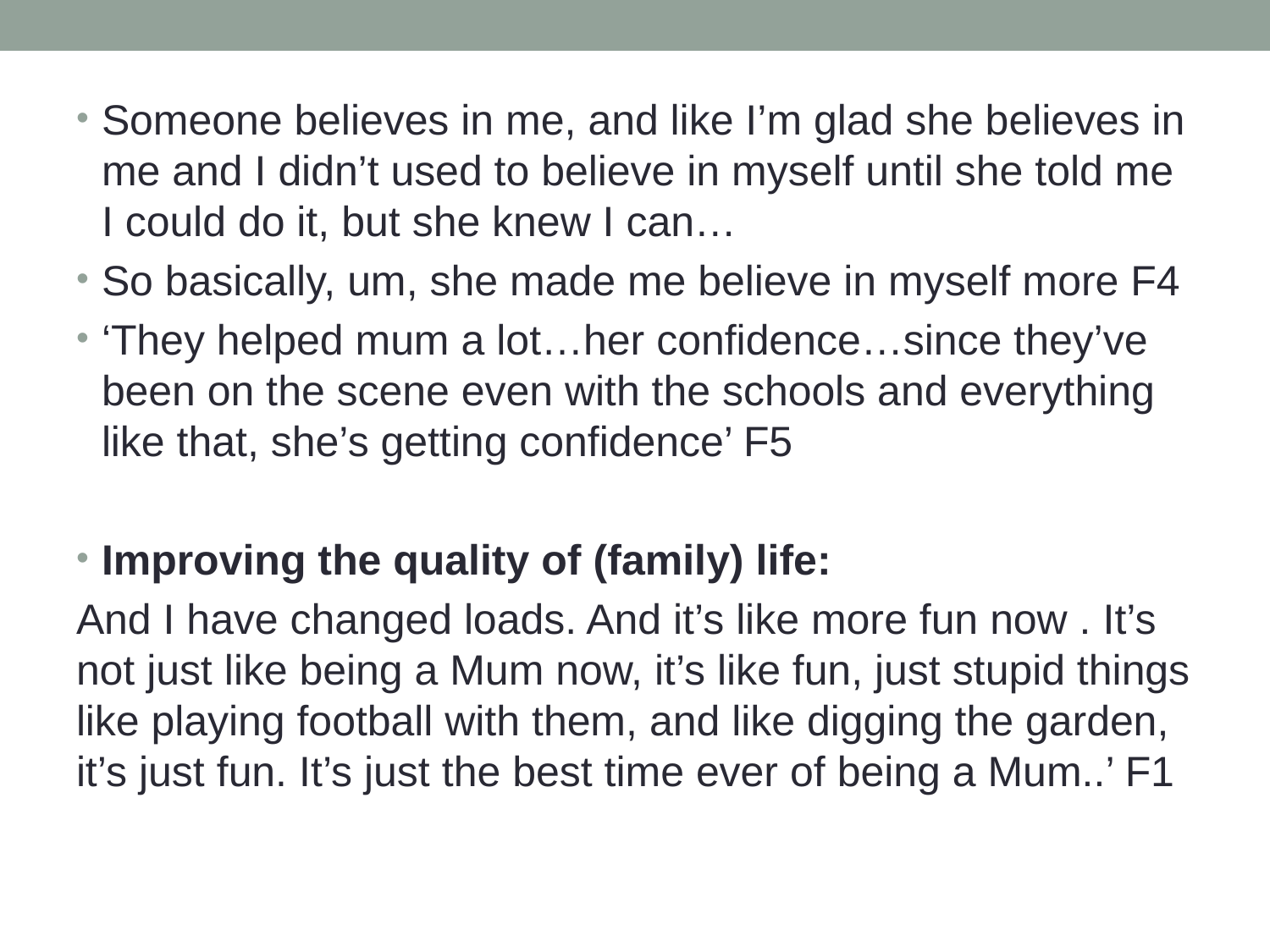

Someone believes in me, and like I’m glad she believes in me and I didn’t used to believe in myself until she told me I could do it, but she knew I can…
So basically, um, she made me believe in myself more F4
‘They helped mum a lot…her confidence…since they’ve been on the scene even with the schools and everything like that, she’s getting confidence’ F5

Improving the quality of (family) life:
And I have changed loads. And it’s like more fun now . It’s not just like being a Mum now, it’s like fun, just stupid things like playing football with them, and like digging the garden, it’s just fun. It’s just the best time ever of being a Mum..’ F1